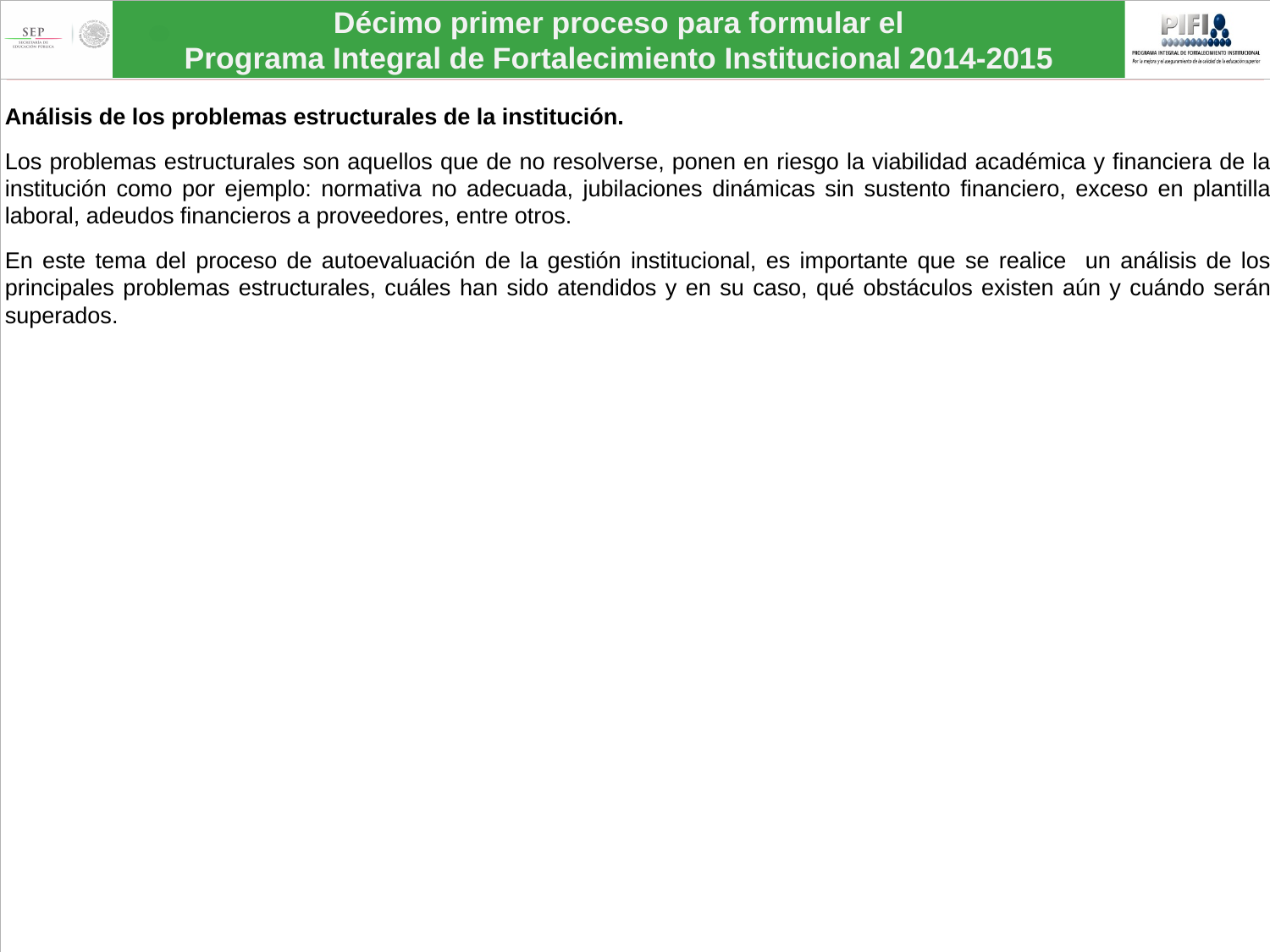

Análisis de los problemas estructurales de la institución.

Los problemas estructurales son aquellos que de no resolverse, ponen en riesgo la viabilidad académica y financiera de la institución como por ejemplo: normativa no adecuada, jubilaciones dinámicas sin sustento financiero, exceso en plantilla laboral, adeudos financieros a proveedores, entre otros.

En este tema del proceso de autoevaluación de la gestión institucional, es importante que se realice  un análisis de los principales problemas estructurales, cuáles han sido atendidos y en su caso, qué obstáculos existen aún y cuándo serán superados.